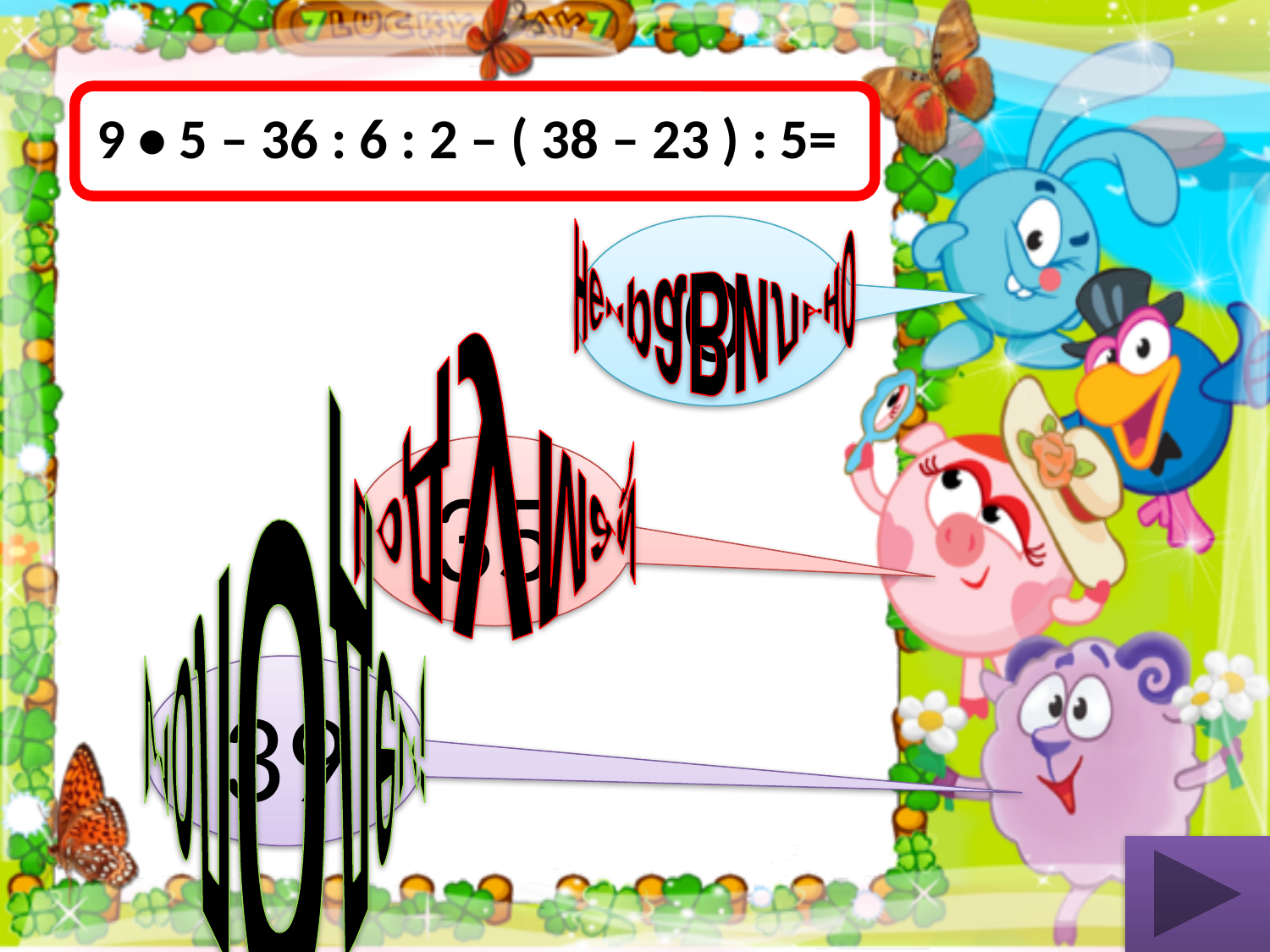

9 • 5 – 36 : 6 : 2 – ( 38 – 23 ) : 5=
0
неправильно
35
подумай
39
Молодец!